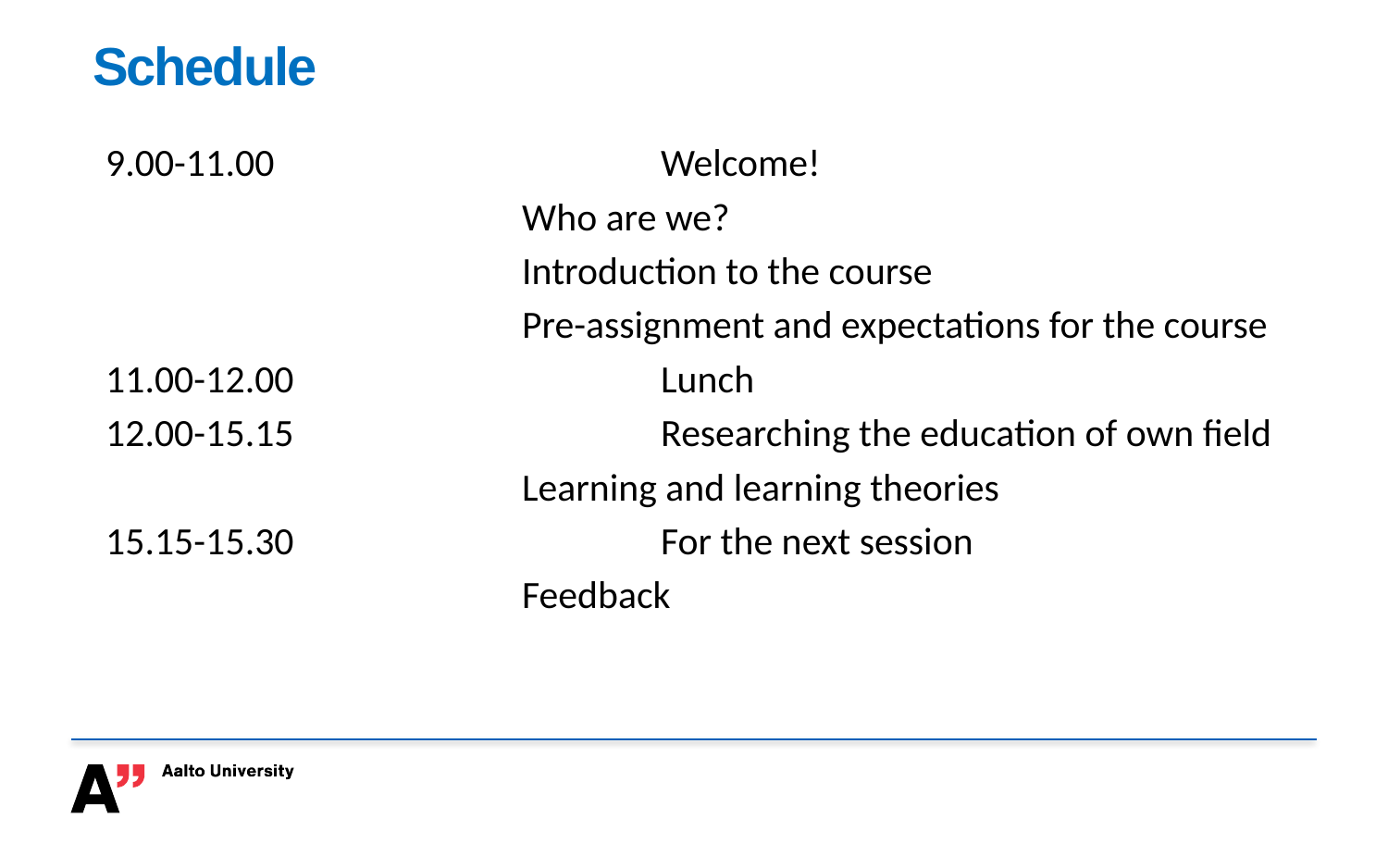

# Schedule
9.00-11.00			Welcome!
			Who are we?
			Introduction to the course
			Pre-assignment and expectations for the course
11.00-12.00 			Lunch
12.00-15.15			Researching the education of own field
			Learning and learning theories
15.15-15.30			For the next session
			Feedback